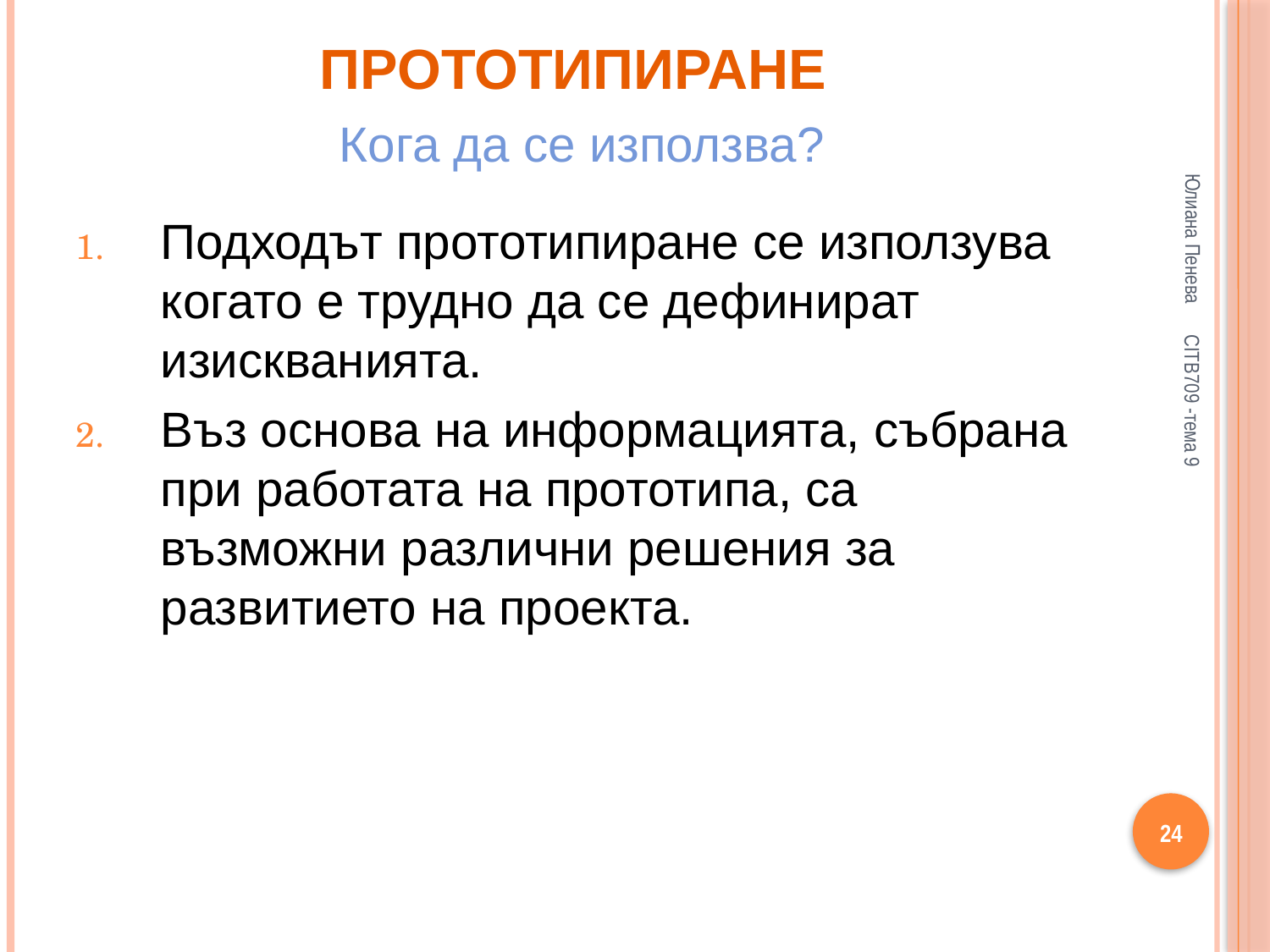

# Прототипиране
Кога да се използва?

Подходът прототипиране се използува когато е трудно да се дефинират изискванията.
Въз основа на информацията, събрана при работата на прототипа, са възможни различни решения за развитието на проекта.
Юлиана Пенева
CITB709 -тема 9
24